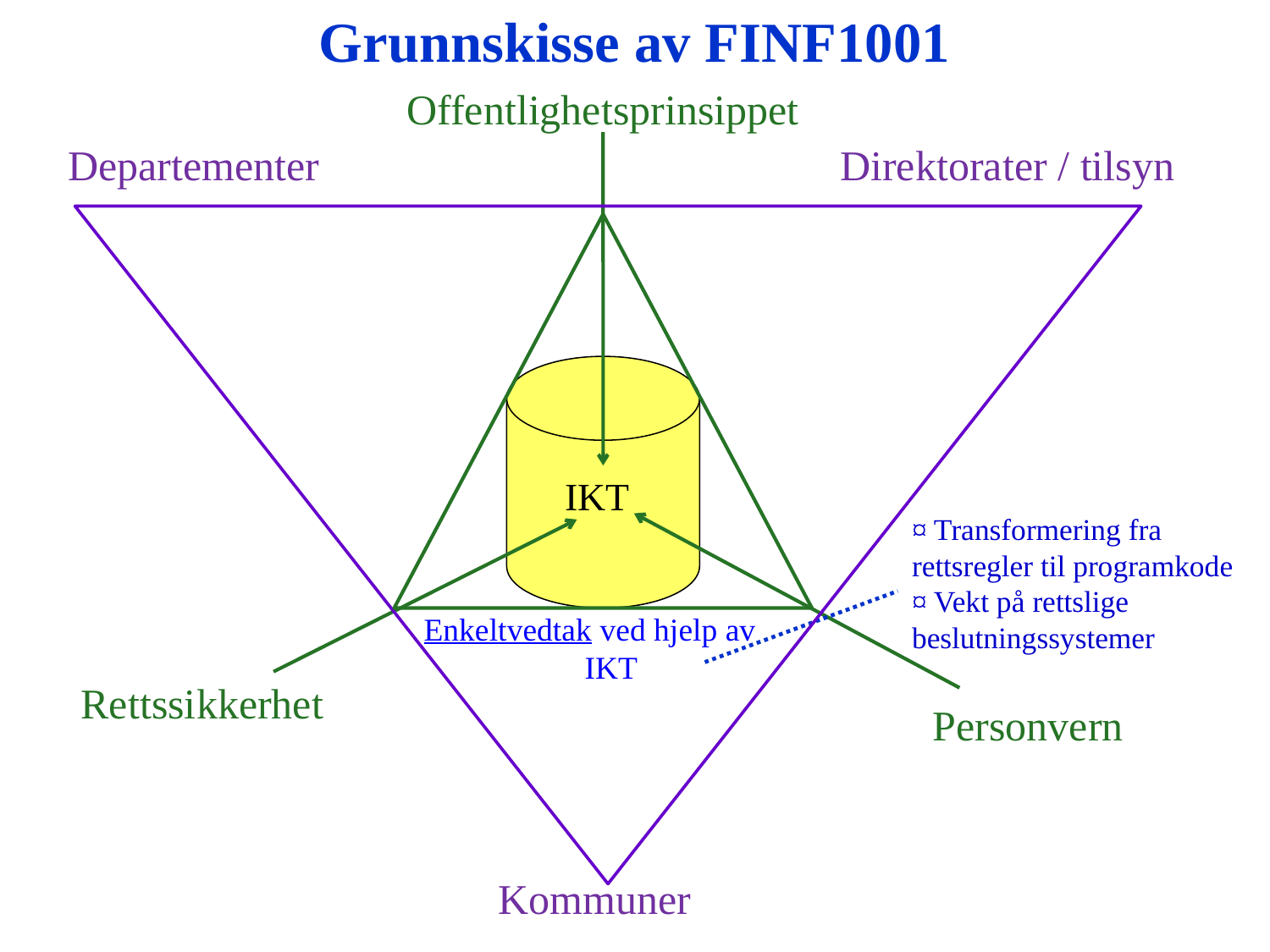

Grunnskisse av FINF1001
Offentlighetsprinsippet

Departementer
Direktorater / tilsyn

Kommuner

IKT

Personvern
¤ Transformering fra
rettsregler til programkode
¤ Vekt på rettslige
beslutningssystemer

Rettssikkerhet
Enkeltvedtak ved hjelp av
                    IKT